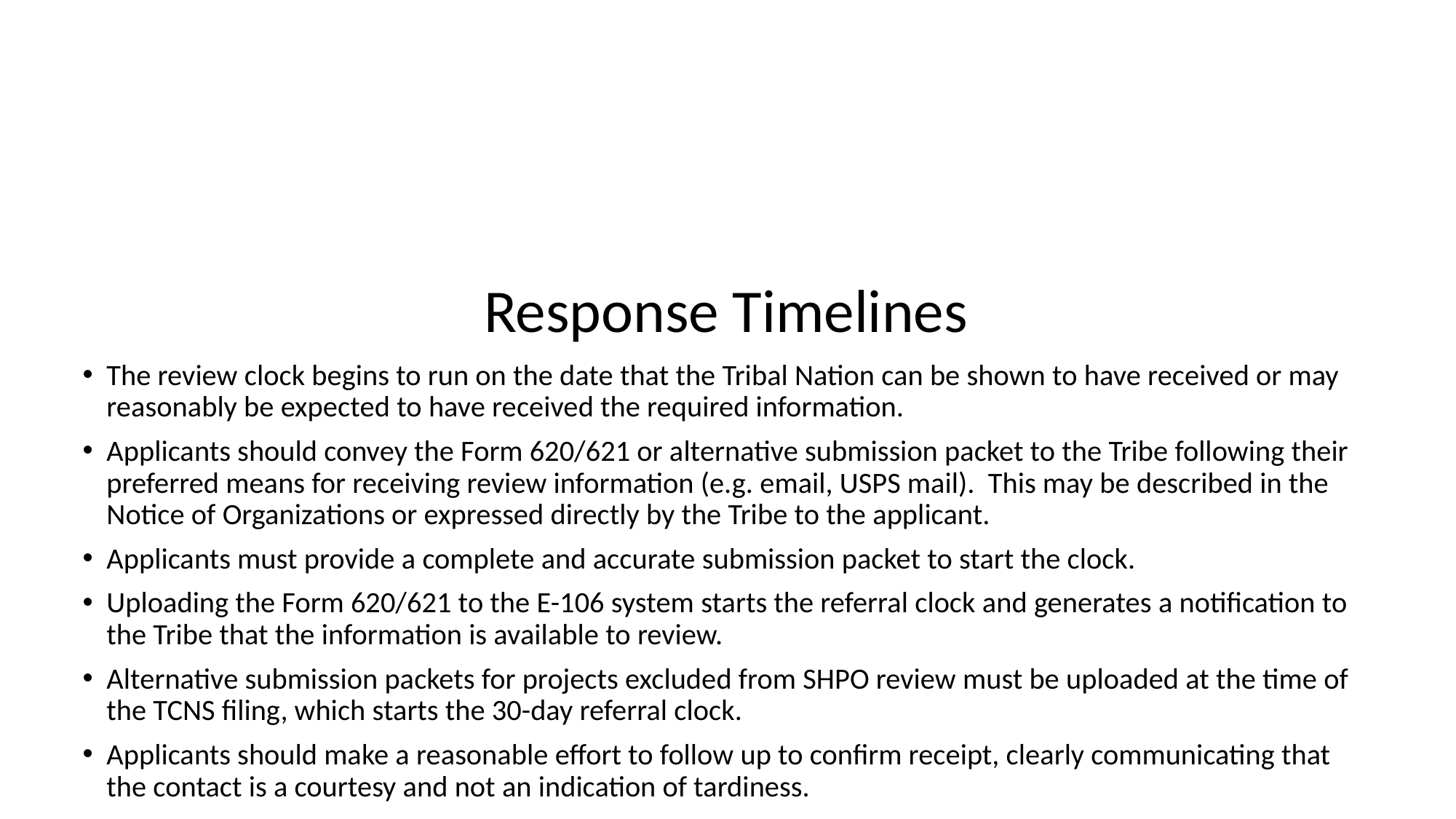

# Response Timelines
The review clock begins to run on the date that the Tribal Nation can be shown to have received or may reasonably be expected to have received the required information.
Applicants should convey the Form 620/621 or alternative submission packet to the Tribe following their preferred means for receiving review information (e.g. email, USPS mail).  This may be described in the Notice of Organizations or expressed directly by the Tribe to the applicant.
Applicants must provide a complete and accurate submission packet to start the clock.
Uploading the Form 620/621 to the E-106 system starts the referral clock and generates a notification to the Tribe that the information is available to review.
Alternative submission packets for projects excluded from SHPO review must be uploaded at the time of the TCNS filing, which starts the 30-day referral clock.
Applicants should make a reasonable effort to follow up to confirm receipt, clearly communicating that the contact is a courtesy and not an indication of tardiness.